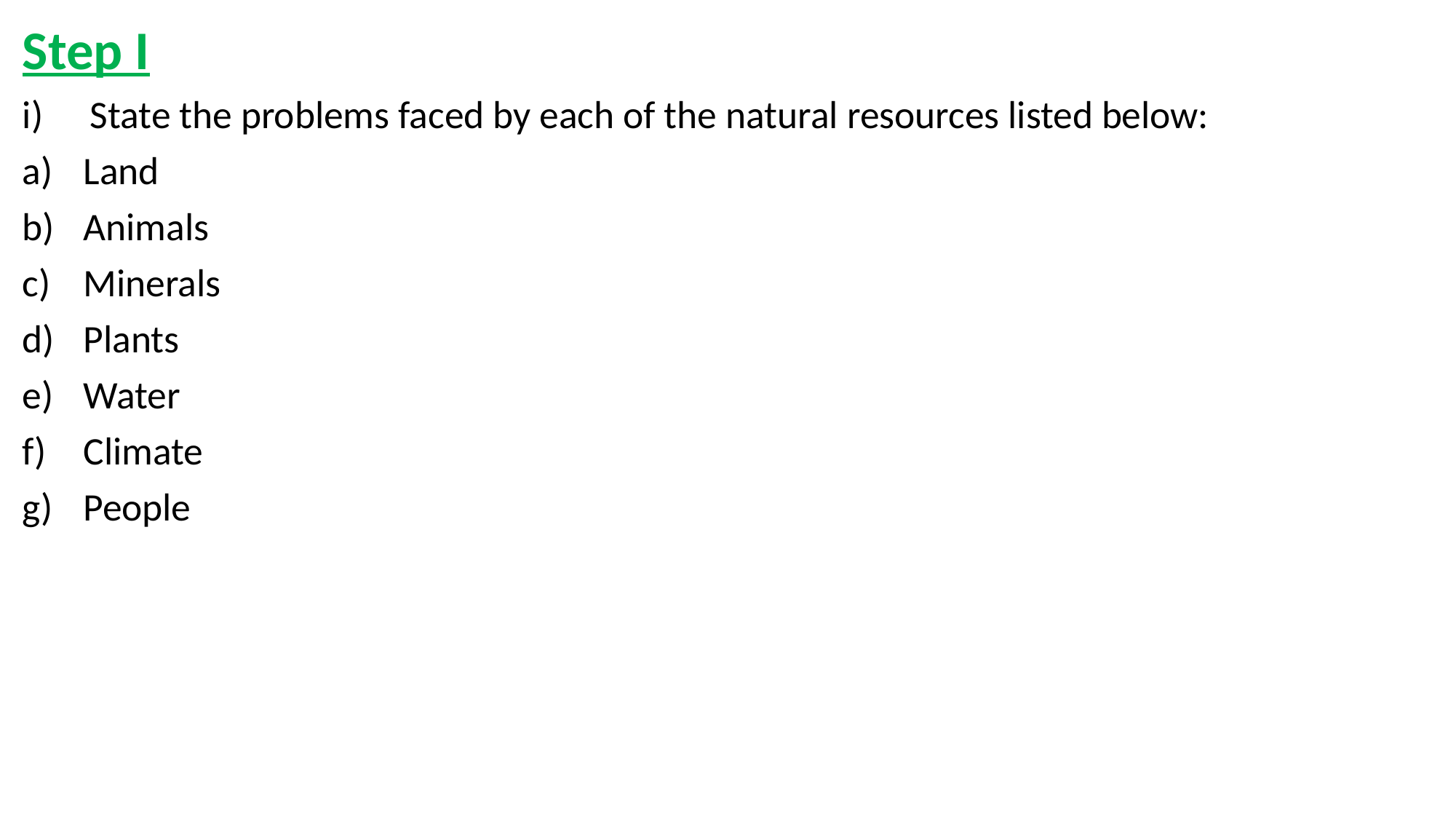

Step I
State the problems faced by each of the natural resources listed below:
Land
Animals
Minerals
Plants
Water
Climate
People